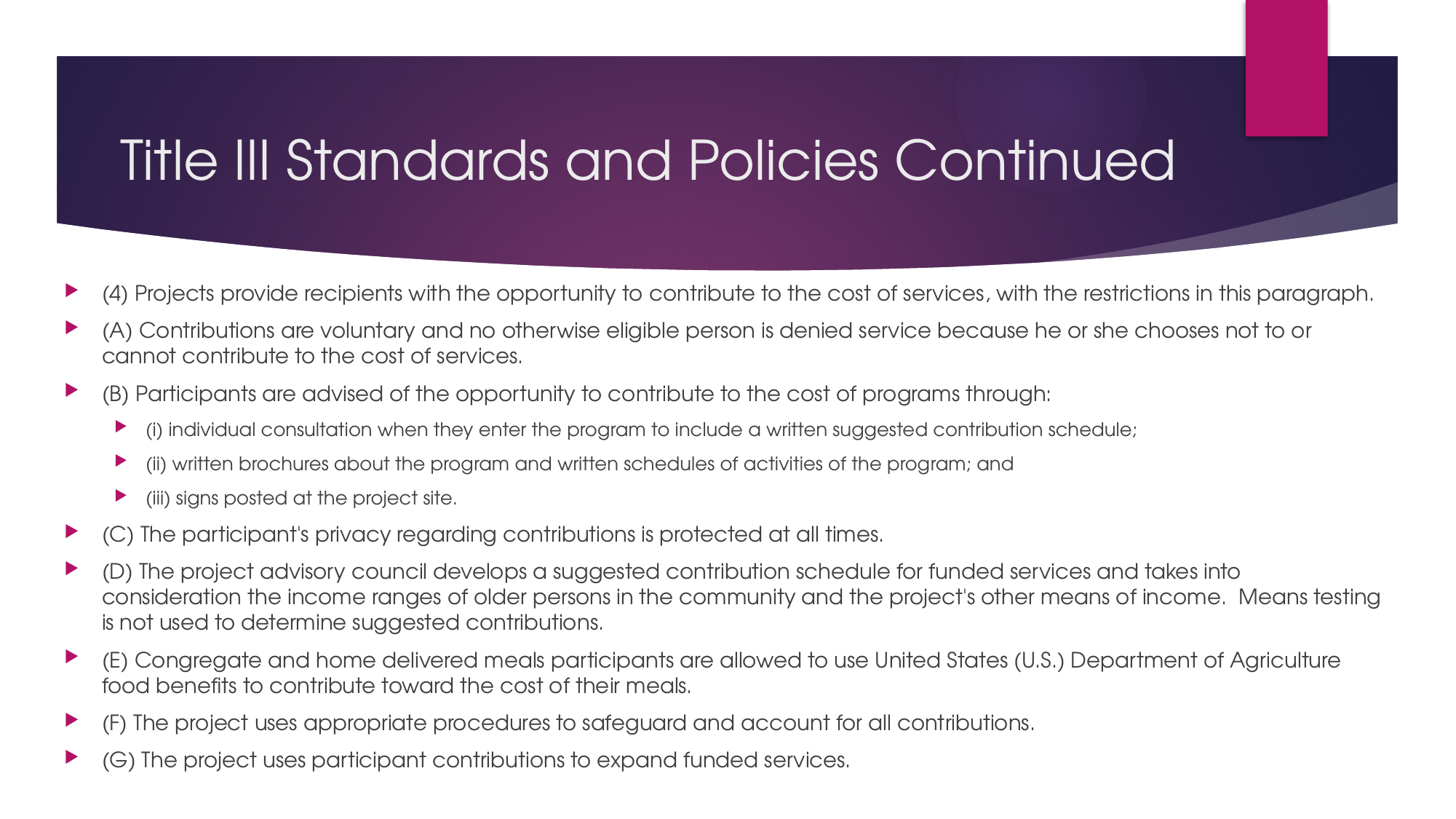

# Title III Standards and Policies Continued
(4) Projects provide recipients with the opportunity to contribute to the cost of services, with the restrictions in this paragraph.
(A) Contributions are voluntary and no otherwise eligible person is denied service because he or she chooses not to or cannot contribute to the cost of services.
(B) Participants are advised of the opportunity to contribute to the cost of programs through:
(i) individual consultation when they enter the program to include a written suggested contribution schedule;
(ii) written brochures about the program and written schedules of activities of the program; and
(iii) signs posted at the project site.
(C) The participant's privacy regarding contributions is protected at all times.
(D) The project advisory council develops a suggested contribution schedule for funded services and takes into consideration the income ranges of older persons in the community and the project's other means of income.  Means testing is not used to determine suggested contributions.
(E) Congregate and home delivered meals participants are allowed to use United States (U.S.) Department of Agriculture food benefits to contribute toward the cost of their meals.
(F) The project uses appropriate procedures to safeguard and account for all contributions.
(G) The project uses participant contributions to expand funded services.